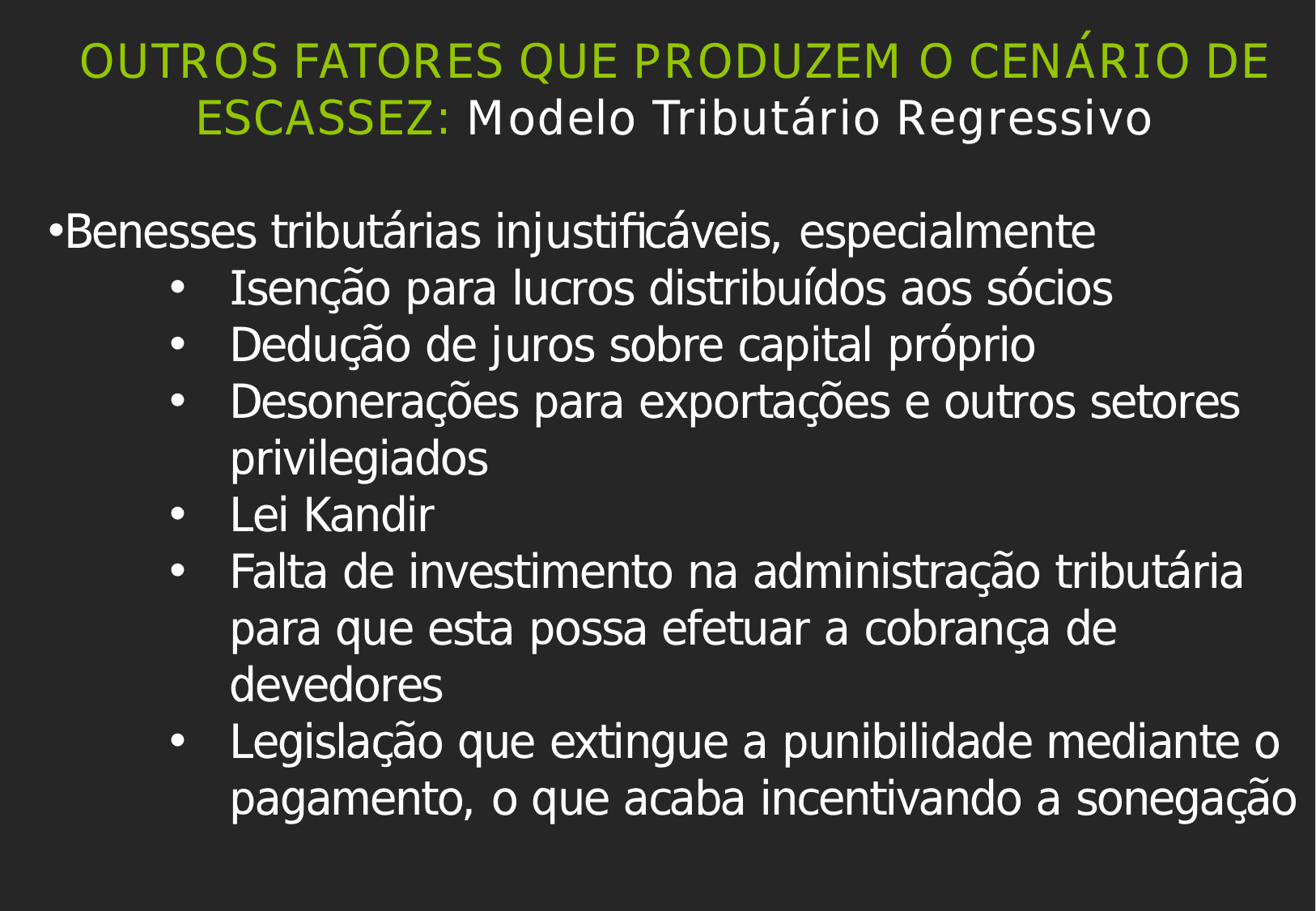

OUTROS FATORES QUE PRODUZEM O CENÁRIO DE ESCASSEZ: Modelo Tributário Regressivo

Benesses tributárias injustificáveis, especialmente
Isenção para lucros distribuídos aos sócios
Dedução de juros sobre capital próprio
Desonerações para exportações e outros setores privilegiados
Lei Kandir
Falta de investimento na administração tributária para que esta possa efetuar a cobrança de devedores
Legislação que extingue a punibilidade mediante o pagamento, o que acaba incentivando a sonegação